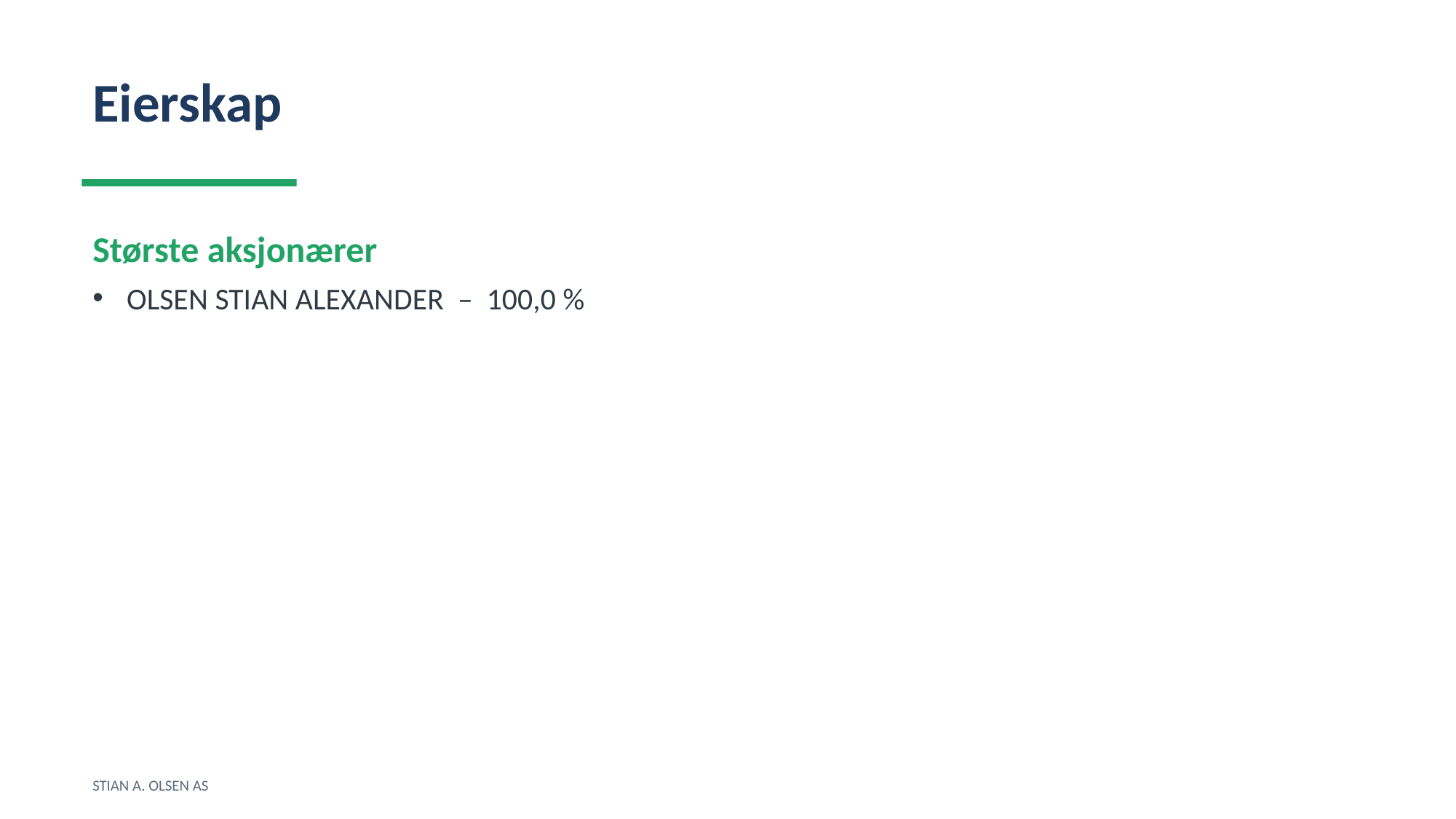

Eierskap

Største aksjonærer
OLSEN STIAN ALEXANDER  –  100,0 %
STIAN A. OLSEN AS